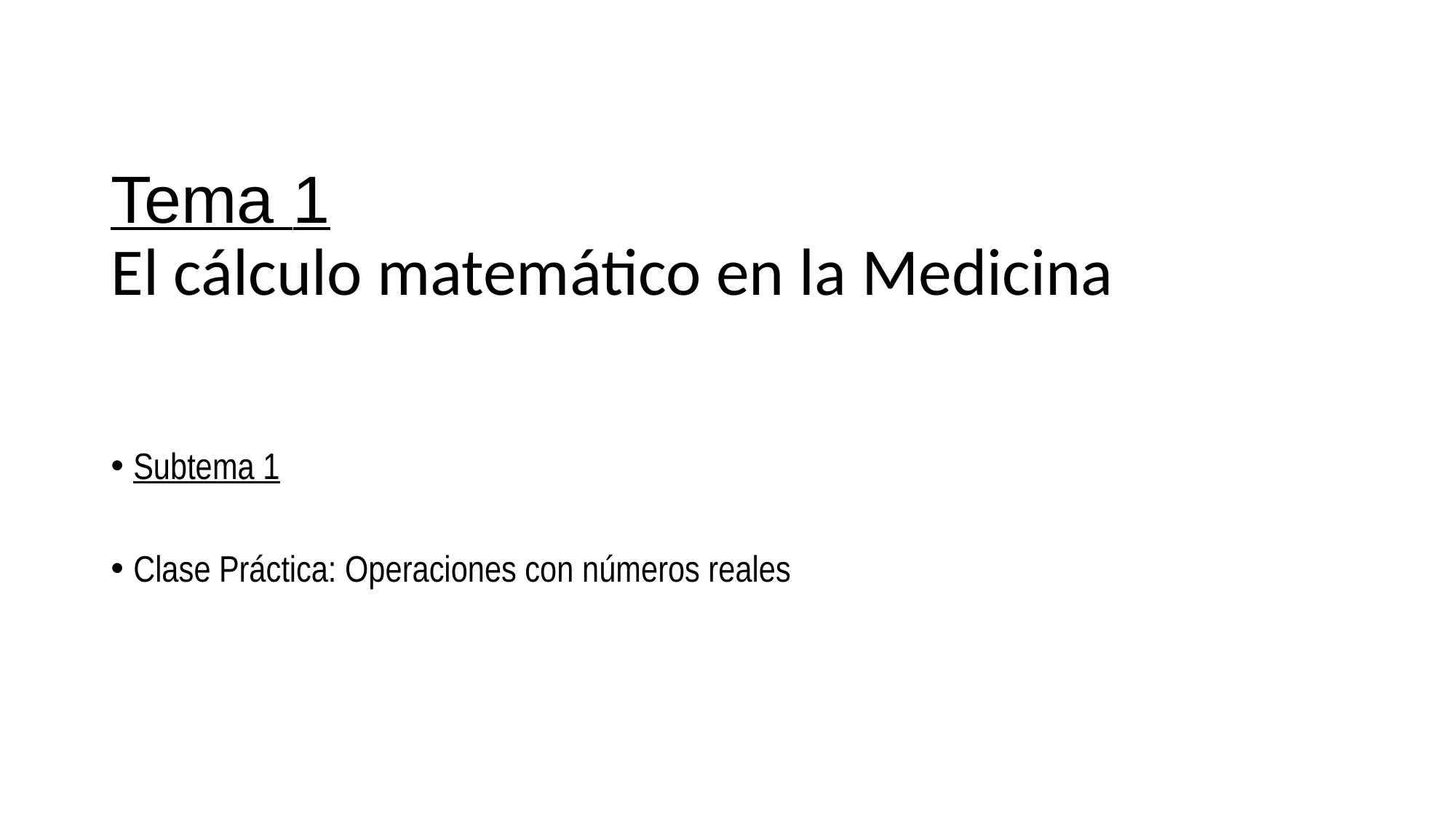

# Tema 1 El cálculo matemático en la Medicina

Subtema 1

Clase Práctica: Operaciones con números reales